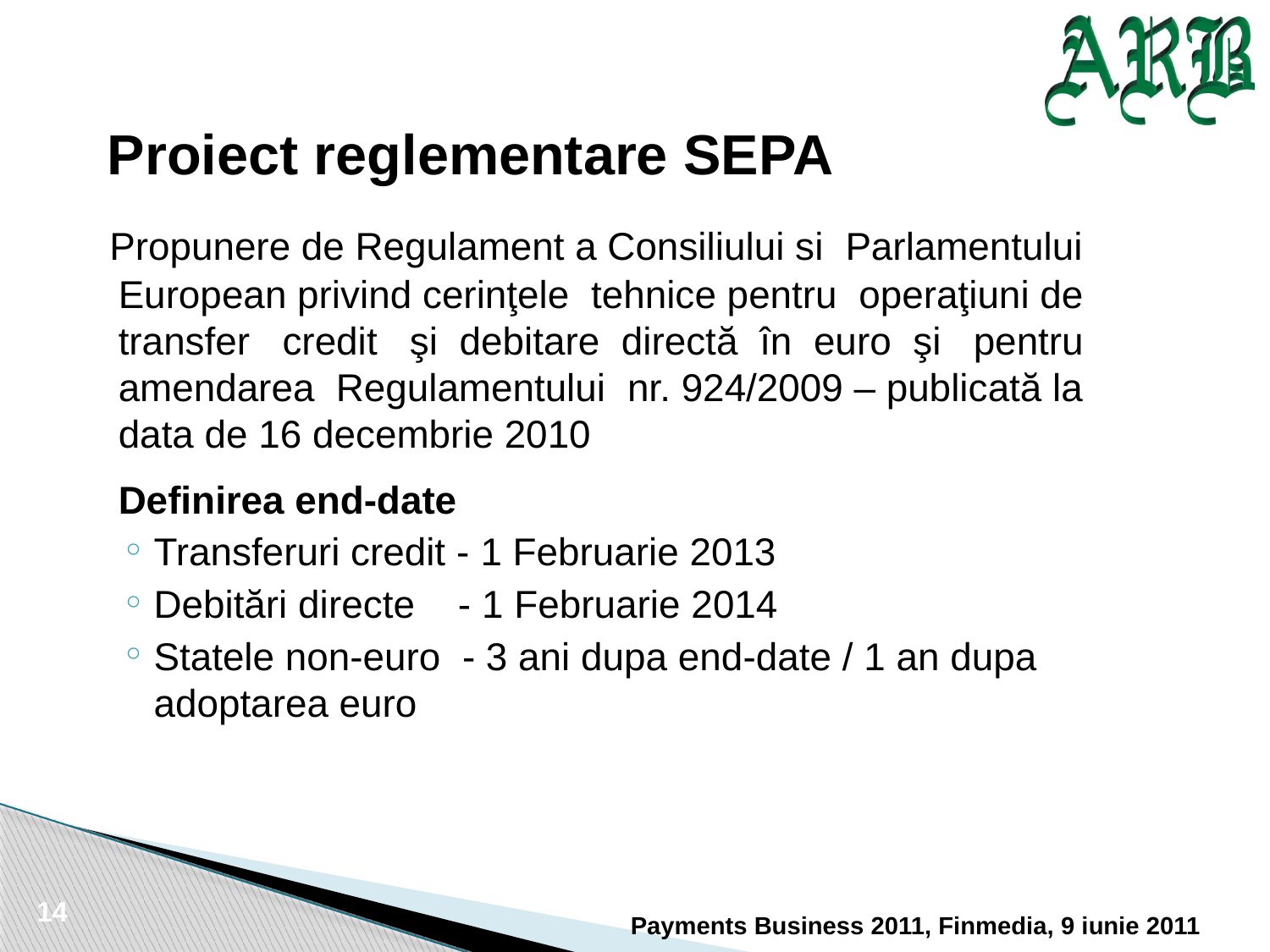

Proiect reglementare SEPA
  Propunere de Regulament a Consiliului si  Parlamentului European privind cerinţele  tehnice pentru  operaţiuni de transfer   credit   şi  debitare  directă  în  euro  şi   pentru amendarea  Regulamentului  nr. 924/2009 – publicată la data de 16 decembrie 2010
	Definirea end-date
Transferuri credit - 1 Februarie 2013
Debitări directe    - 1 Februarie 2014
Statele non-euro  - 3 ani dupa end-date / 1 an dupa adoptarea euro
14
Payments Business 2011, Finmedia, 9 iunie 2011